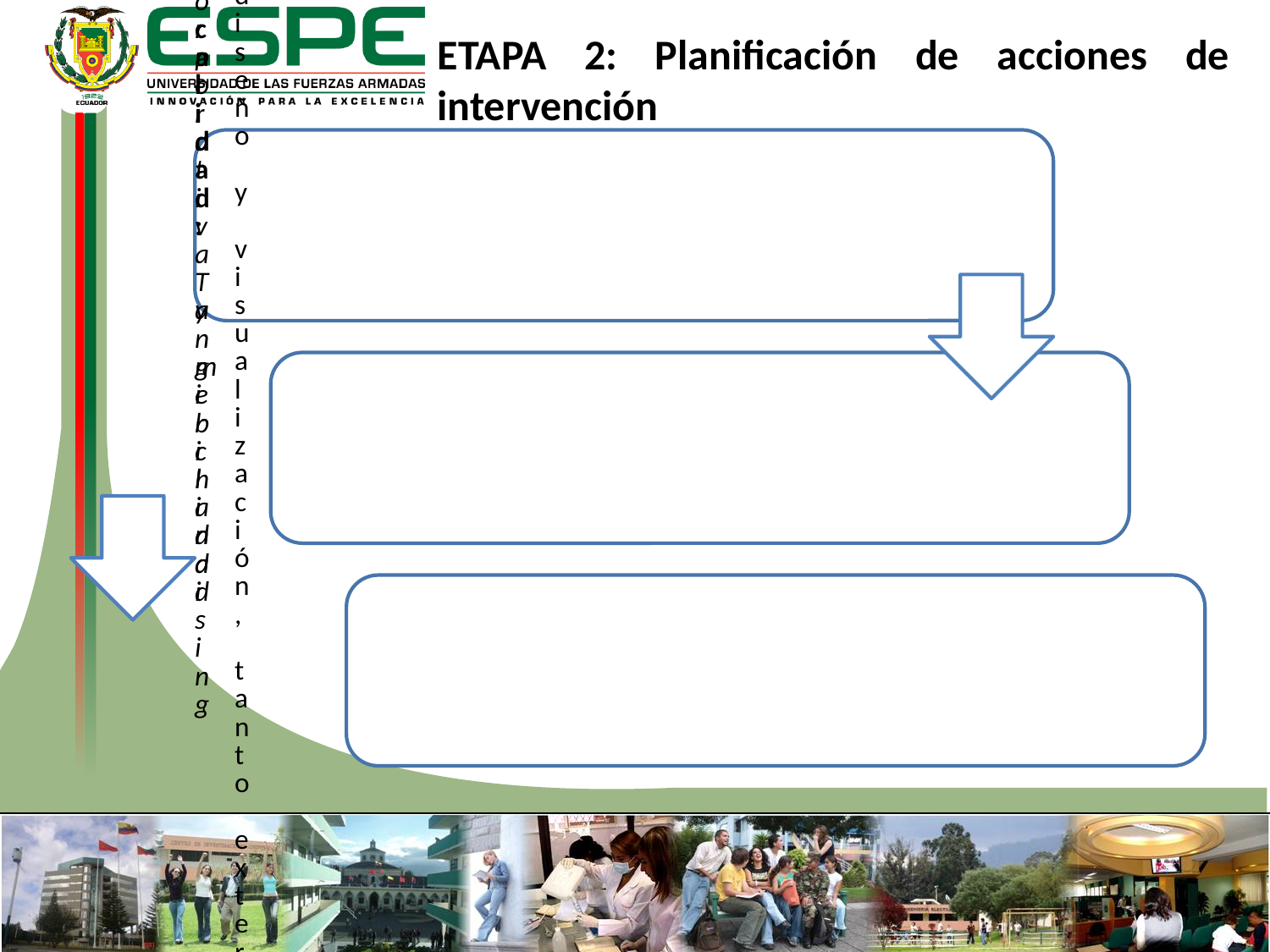

ETAPA 2: Planificación de acciones de intervención